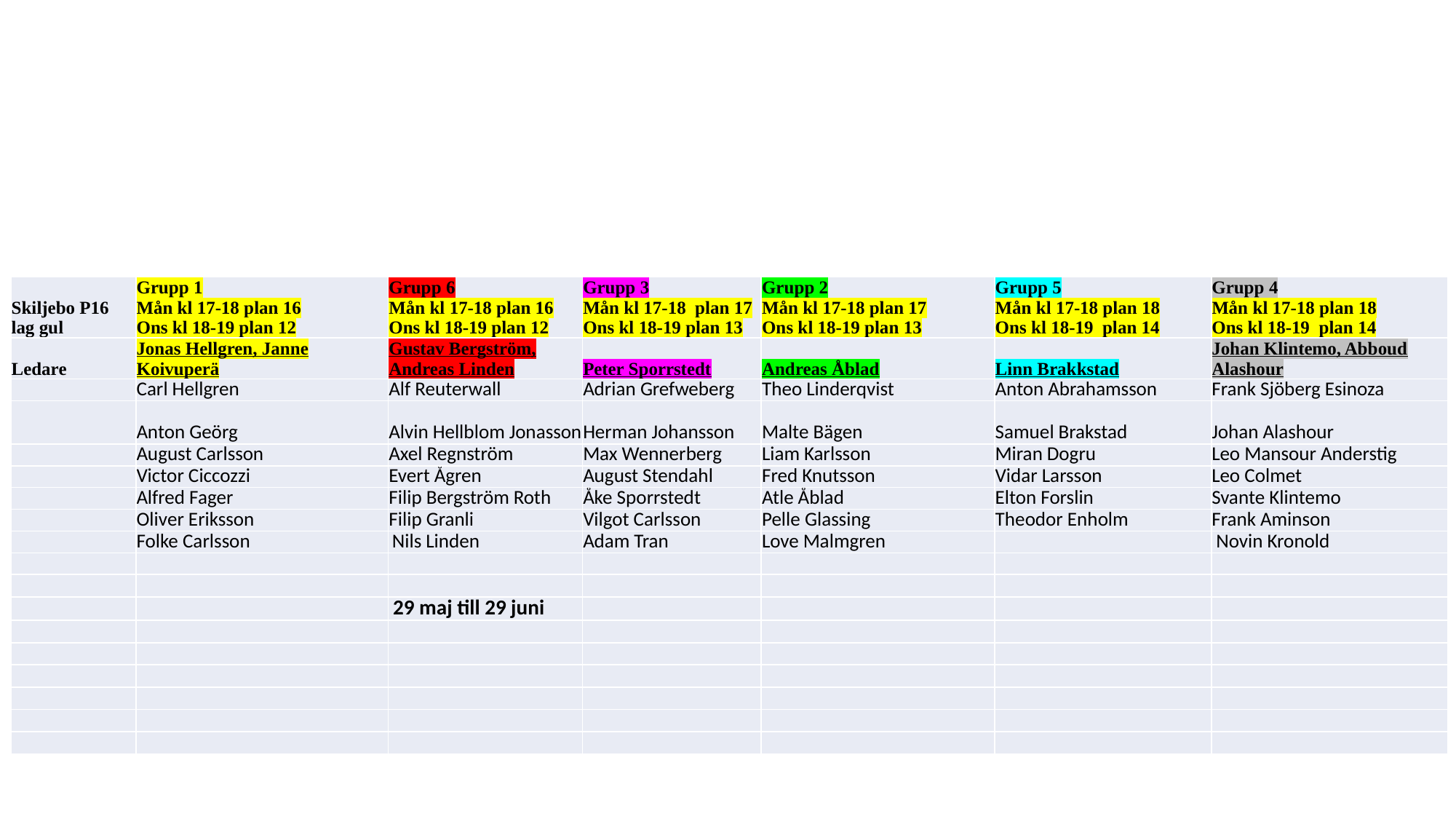

# Grupper Skiljebo P16 – Gul – 2023
| Skiljebo P16 lag gul | Grupp 1 Mån kl 17-18 plan 16 Ons kl 18-19 plan 12 | Grupp 6 Mån kl 17-18 plan 16 Ons kl 18-19 plan 12 | Grupp 3 Mån kl 17-18 plan 17 Ons kl 18-19 plan 13 | Grupp 2 Mån kl 17-18 plan 17 Ons kl 18-19 plan 13 | Grupp 5 Mån kl 17-18 plan 18 Ons kl 18-19 plan 14 | Grupp 4 Mån kl 17-18 plan 18 Ons kl 18-19 plan 14 |
| --- | --- | --- | --- | --- | --- | --- |
| Ledare | Jonas Hellgren, Janne Koivuperä | Gustav Bergström, Andreas Linden | Peter Sporrstedt | Andreas Åblad | Linn Brakkstad | Johan Klintemo, Abboud Alashour |
|  | Carl Hellgren | Alf Reuterwall | Adrian Grefweberg | Theo Linderqvist | Anton Abrahamsson | Frank Sjöberg Esinoza |
|  | Anton Geörg | Alvin Hellblom Jonasson | Herman Johansson | Malte Bägen | Samuel Brakstad | Johan Alashour |
|  | August Carlsson | Axel Regnström | Max Wennerberg | Liam Karlsson | Miran Dogru | Leo Mansour Anderstig |
|  | Victor Ciccozzi | Evert Ågren | August Stendahl | Fred Knutsson | Vidar Larsson | Leo Colmet |
|  | Alfred Fager | Filip Bergström Roth | Åke Sporrstedt | Atle Åblad | Elton Forslin | Svante Klintemo |
|  | Oliver Eriksson | Filip Granli | Vilgot Carlsson | Pelle Glassing | Theodor Enholm | Frank Aminson |
|  | Folke Carlsson | Nils Linden | Adam Tran | Love Malmgren |  | Novin Kronold |
|  |  |  |  |  |  |  |
|  |  |  |  |  |  |  |
|  |  | 29 maj till 29 juni |  |  |  |  |
|  |  |  |  |  |  |  |
|  |  |  |  |  |  |  |
|  |  |  |  |  |  |  |
|  |  |  |  |  |  |  |
|  |  |  |  |  |  |  |
|  |  |  |  |  |  |  |